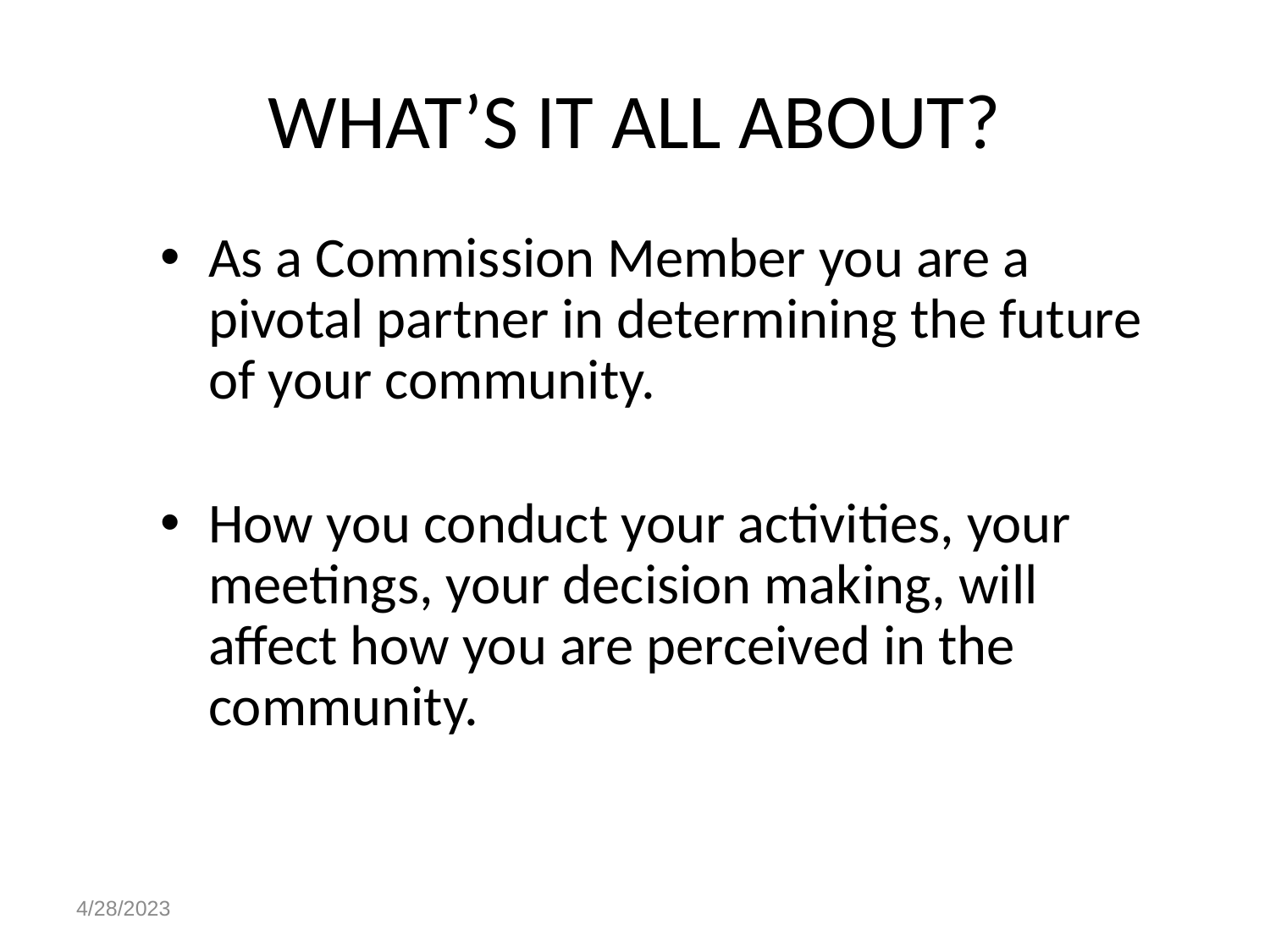

# WHAT’S IT ALL ABOUT?
As a Commission Member you are a pivotal partner in determining the future of your community.

How you conduct your activities, your meetings, your decision making, will affect how you are perceived in the community.

4/28/2023